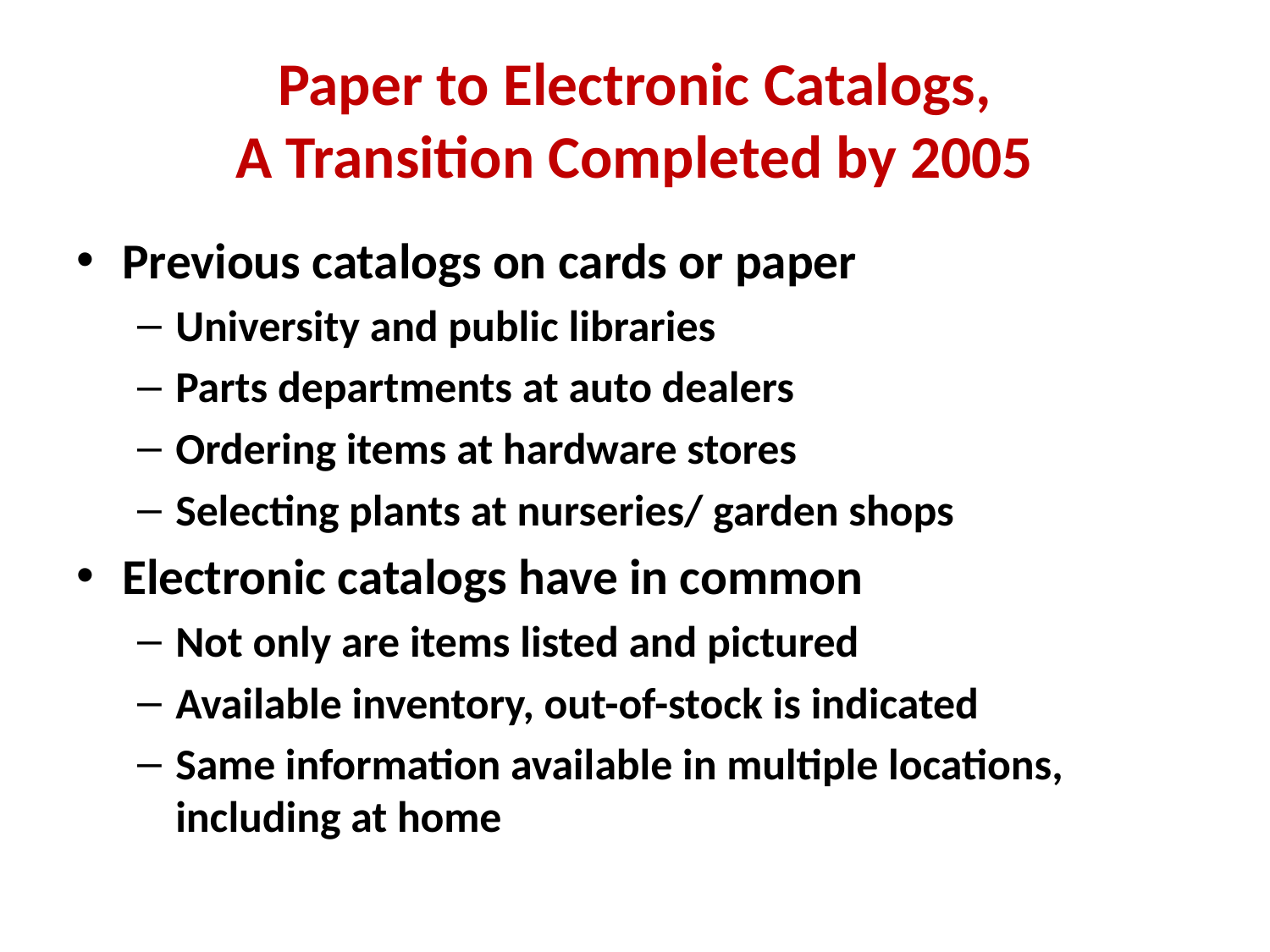

# Paper to Electronic Catalogs, A Transition Completed by 2005
Previous catalogs on cards or paper
University and public libraries
Parts departments at auto dealers
Ordering items at hardware stores
Selecting plants at nurseries/ garden shops
Electronic catalogs have in common
Not only are items listed and pictured
Available inventory, out-of-stock is indicated
Same information available in multiple locations, including at home